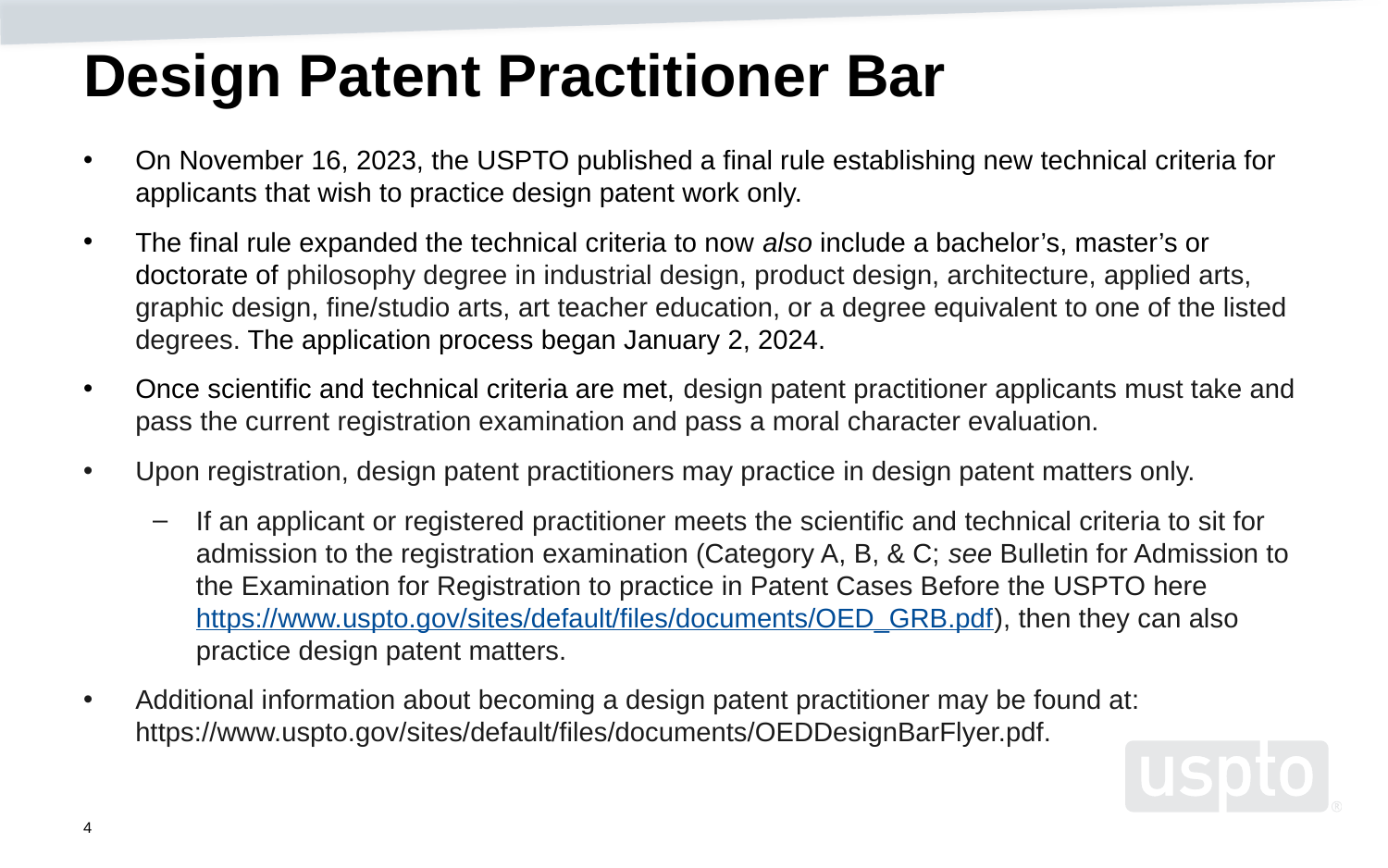

# Design Patent Practitioner Bar
On November 16, 2023, the USPTO published a final rule establishing new technical criteria for applicants that wish to practice design patent work only.
The final rule expanded the technical criteria to now also include a bachelor’s, master’s or doctorate of philosophy degree in industrial design, product design, architecture, applied arts, graphic design, fine/studio arts, art teacher education, or a degree equivalent to one of the listed degrees. The application process began January 2, 2024.
Once scientific and technical criteria are met, design patent practitioner applicants must take and pass the current registration examination and pass a moral character evaluation.
Upon registration, design patent practitioners may practice in design patent matters only.
If an applicant or registered practitioner meets the scientific and technical criteria to sit for admission to the registration examination (Category A, B, & C; see Bulletin for Admission to the Examination for Registration to practice in Patent Cases Before the USPTO here https://www.uspto.gov/sites/default/files/documents/OED_GRB.pdf), then they can also practice design patent matters.
Additional information about becoming a design patent practitioner may be found at: https://www.uspto.gov/sites/default/files/documents/OEDDesignBarFlyer.pdf.
4